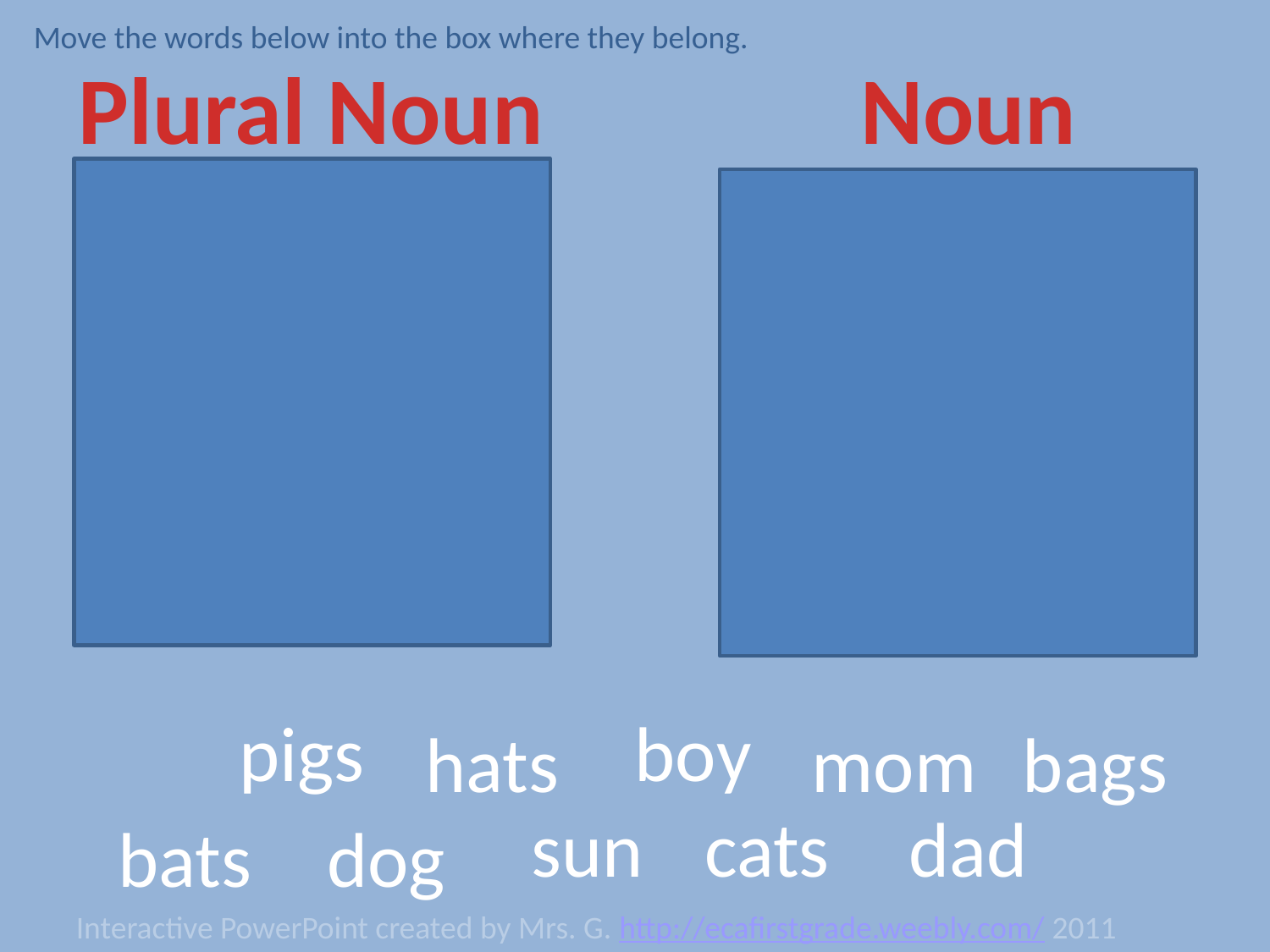

Plural Noun
Noun
pigs
boy
hats
mom
bags
sun
cats
dad
bats
dog